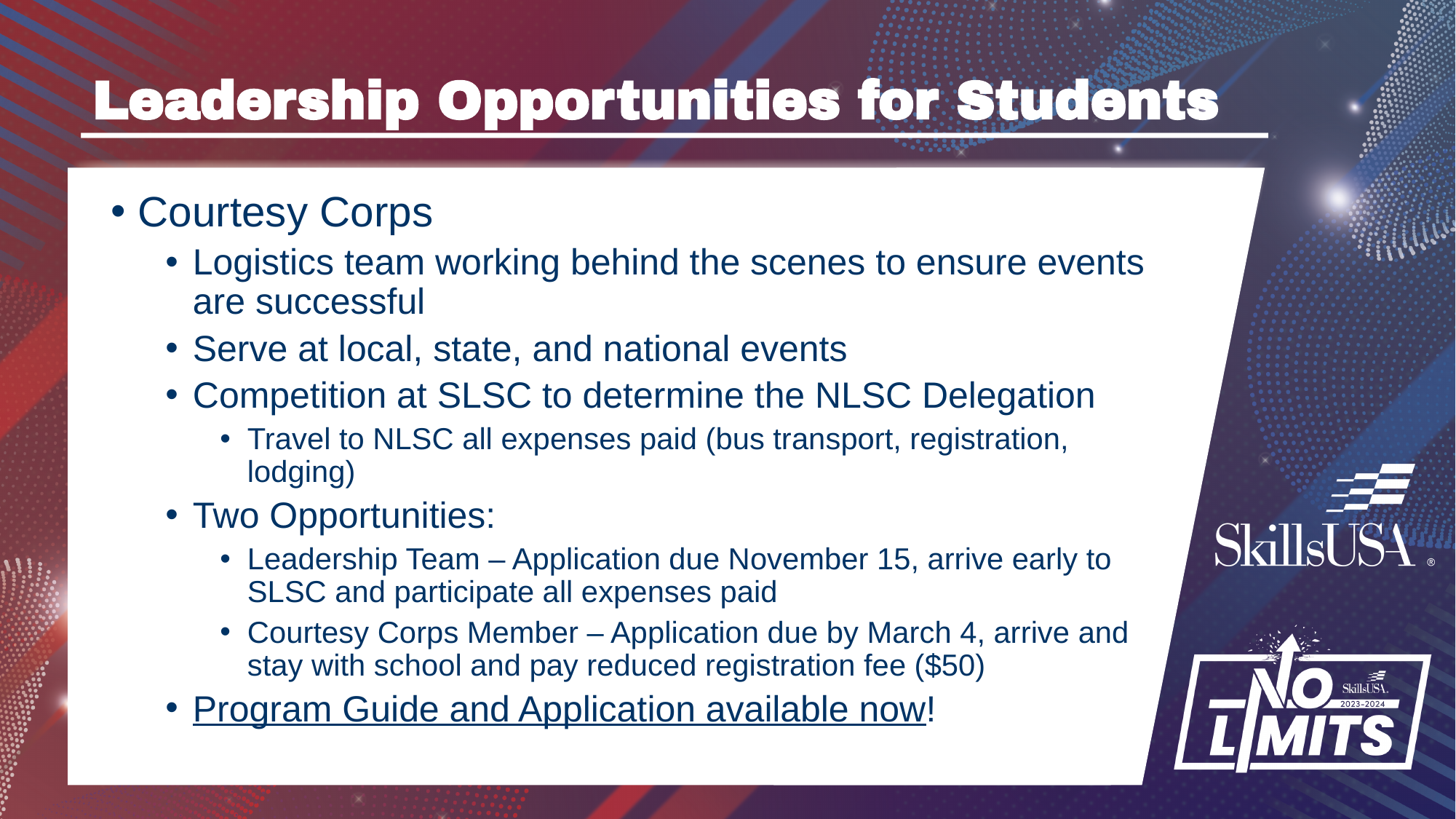

# Leadership Opportunities for Students
Courtesy Corps
Logistics team working behind the scenes to ensure events are successful
Serve at local, state, and national events
Competition at SLSC to determine the NLSC Delegation
Travel to NLSC all expenses paid (bus transport, registration, lodging)
Two Opportunities:
Leadership Team – Application due November 15, arrive early to SLSC and participate all expenses paid
Courtesy Corps Member – Application due by March 4, arrive and stay with school and pay reduced registration fee ($50)
Program Guide and Application available now!